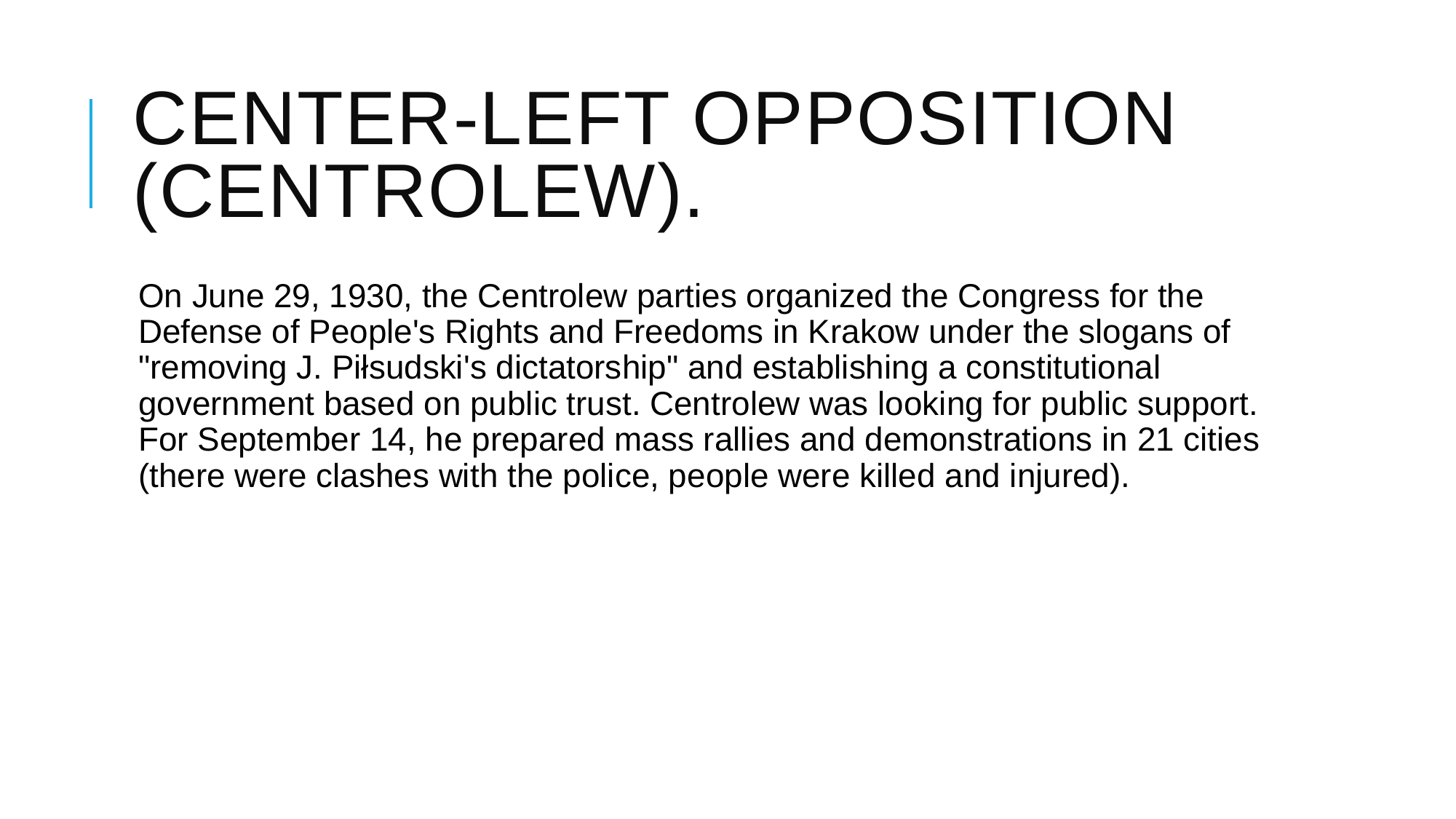

# Center-left opposition (Centrolew).
On June 29, 1930, the Centrolew parties organized the Congress for the Defense of People's Rights and Freedoms in Krakow under the slogans of "removing J. Piłsudski's dictatorship" and establishing a constitutional government based on public trust. Centrolew was looking for public support. For September 14, he prepared mass rallies and demonstrations in 21 cities (there were clashes with the police, people were killed and injured).